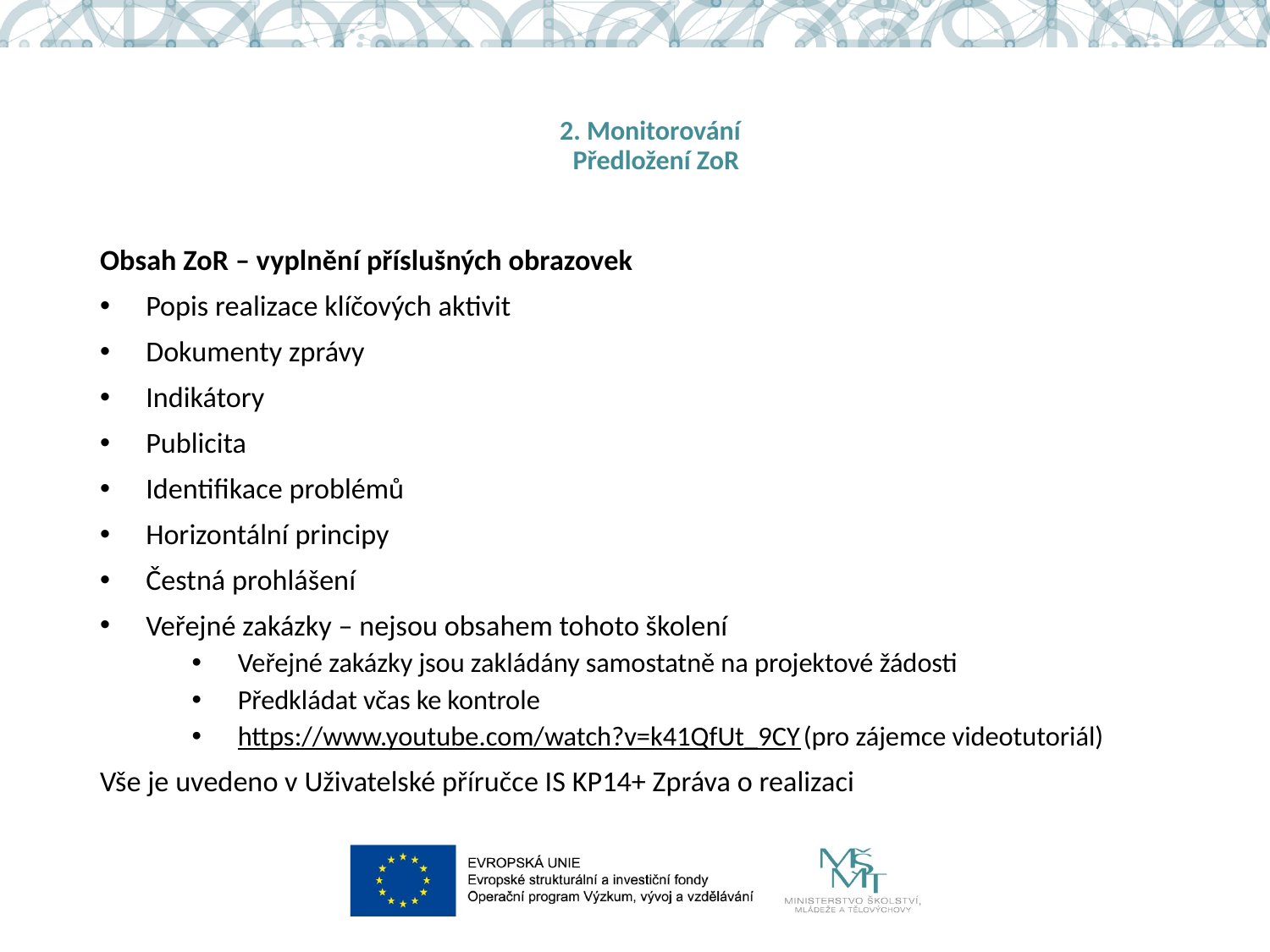

# 2. Monitorování Předložení ZoR
Obsah ZoR – vyplnění příslušných obrazovek
Popis realizace klíčových aktivit
Dokumenty zprávy
Indikátory
Publicita
Identifikace problémů
Horizontální principy
Čestná prohlášení
Veřejné zakázky – nejsou obsahem tohoto školení
Veřejné zakázky jsou zakládány samostatně na projektové žádosti
Předkládat včas ke kontrole
https://www.youtube.com/watch?v=k41QfUt_9CY (pro zájemce videotutoriál)
Vše je uvedeno v Uživatelské příručce IS KP14+ Zpráva o realizaci